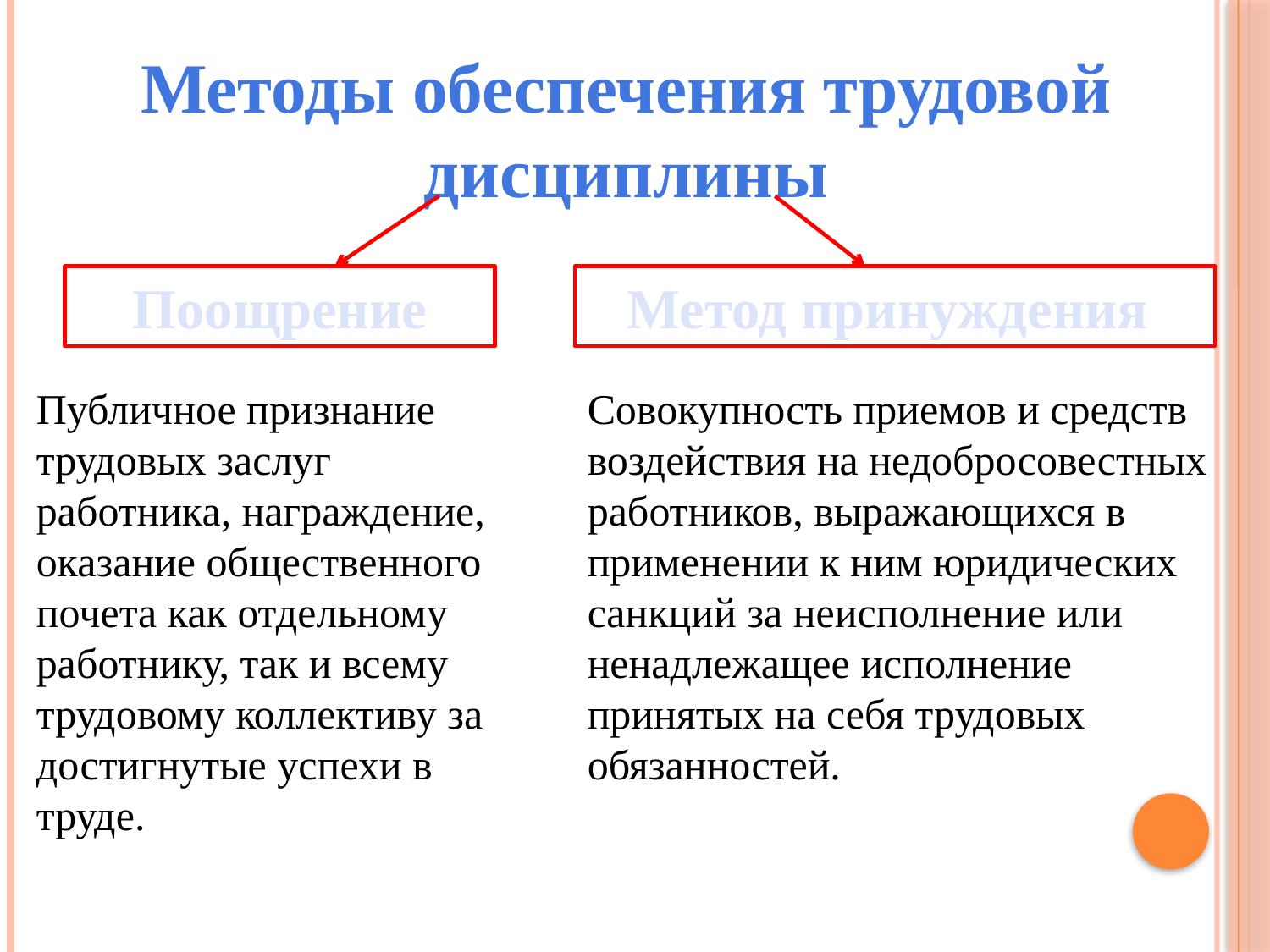

Методы обеспечения трудовой дисциплины
Поощрение
Метод принуждения
Публичное признание трудовых заслуг работника, награждение, оказание общественного почета как отдельному работнику, так и всему трудовому коллективу за достигнутые успехи в труде.
Совокупность приемов и средств воздействия на недобросовестных работников, выражающихся в применении к ним юридических санкций за неисполнение или ненадлежащее исполнение принятых на себя трудовых обязанностей.